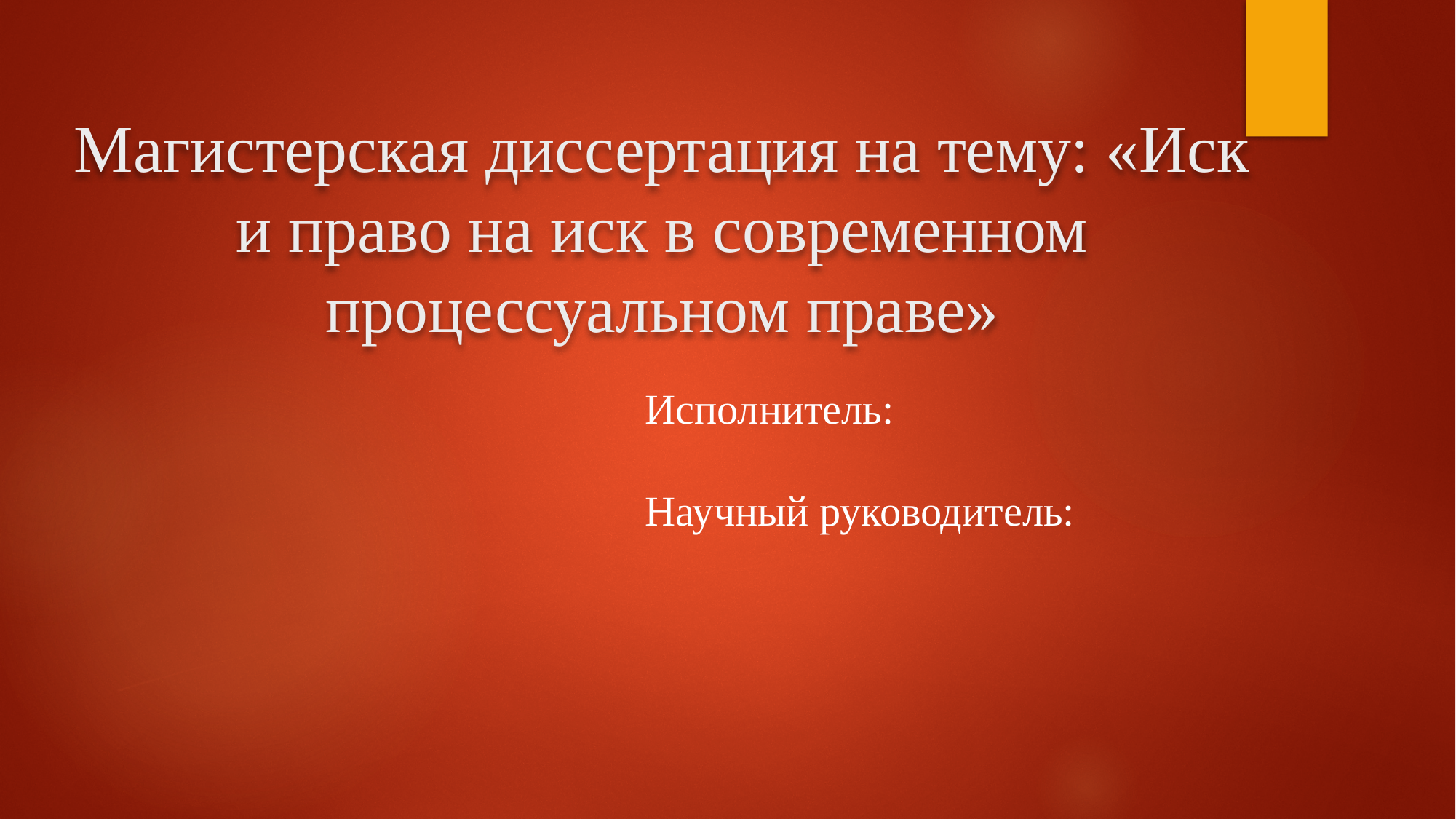

# Магистерская диссертация на тему: «Иск и право на иск в современном процессуальном праве»
Исполнитель:
Научный руководитель: